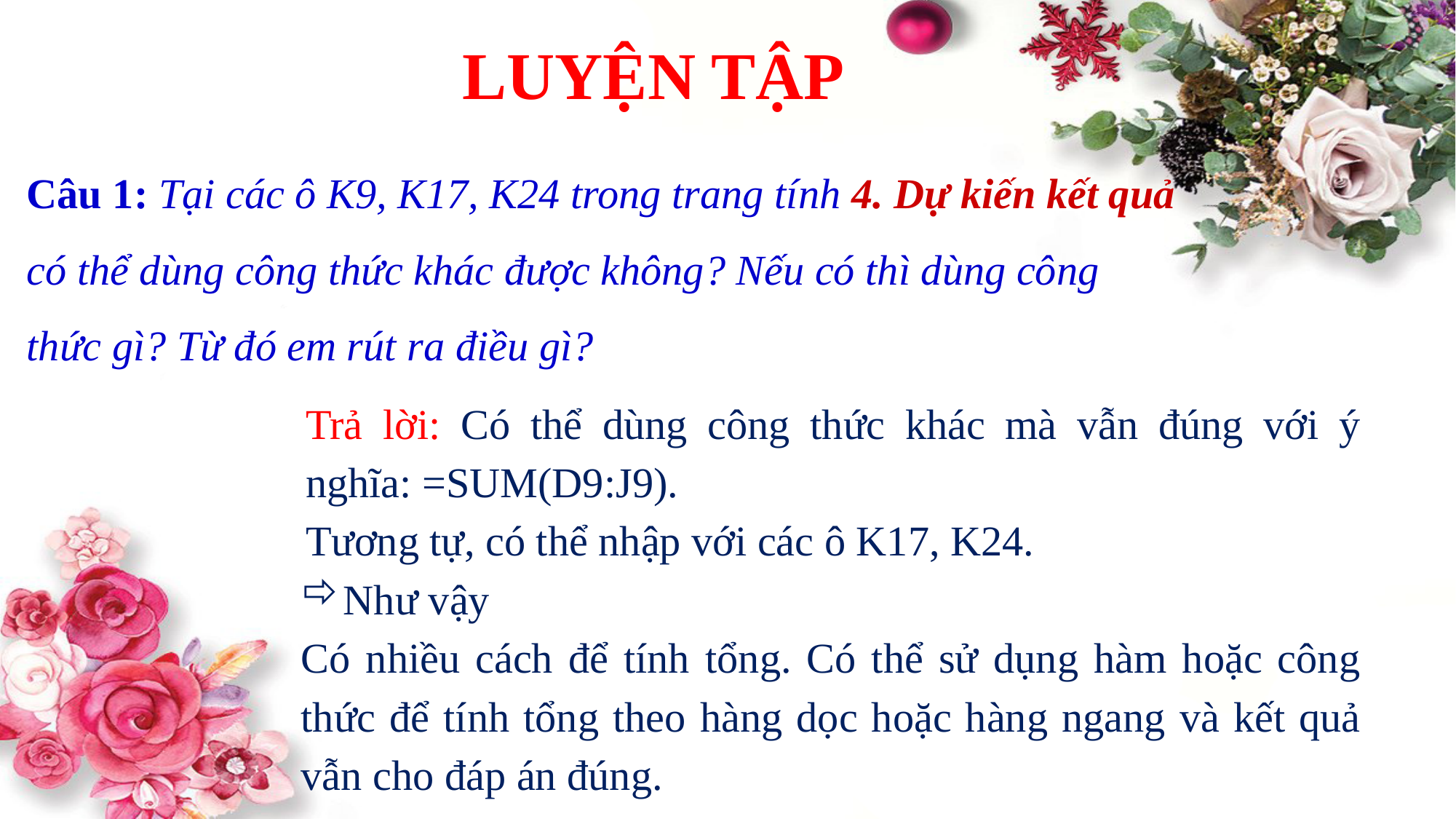

LUYỆN TẬP
Câu 1: Tại các ô K9, K17, K24 trong trang tính 4. Dự kiến kết quả có thể dùng công thức khác được không? Nếu có thì dùng công thức gì? Từ đó em rút ra điều gì?
Trả lời: Có thể dùng công thức khác mà vẫn đúng với ý nghĩa: =SUM(D9:J9).
Tương tự, có thể nhập với các ô K17, K24.
Như vậy
Có nhiều cách để tính tổng. Có thể sử dụng hàm hoặc công thức để tính tổng theo hàng dọc hoặc hàng ngang và kết quả vẫn cho đáp án đúng.